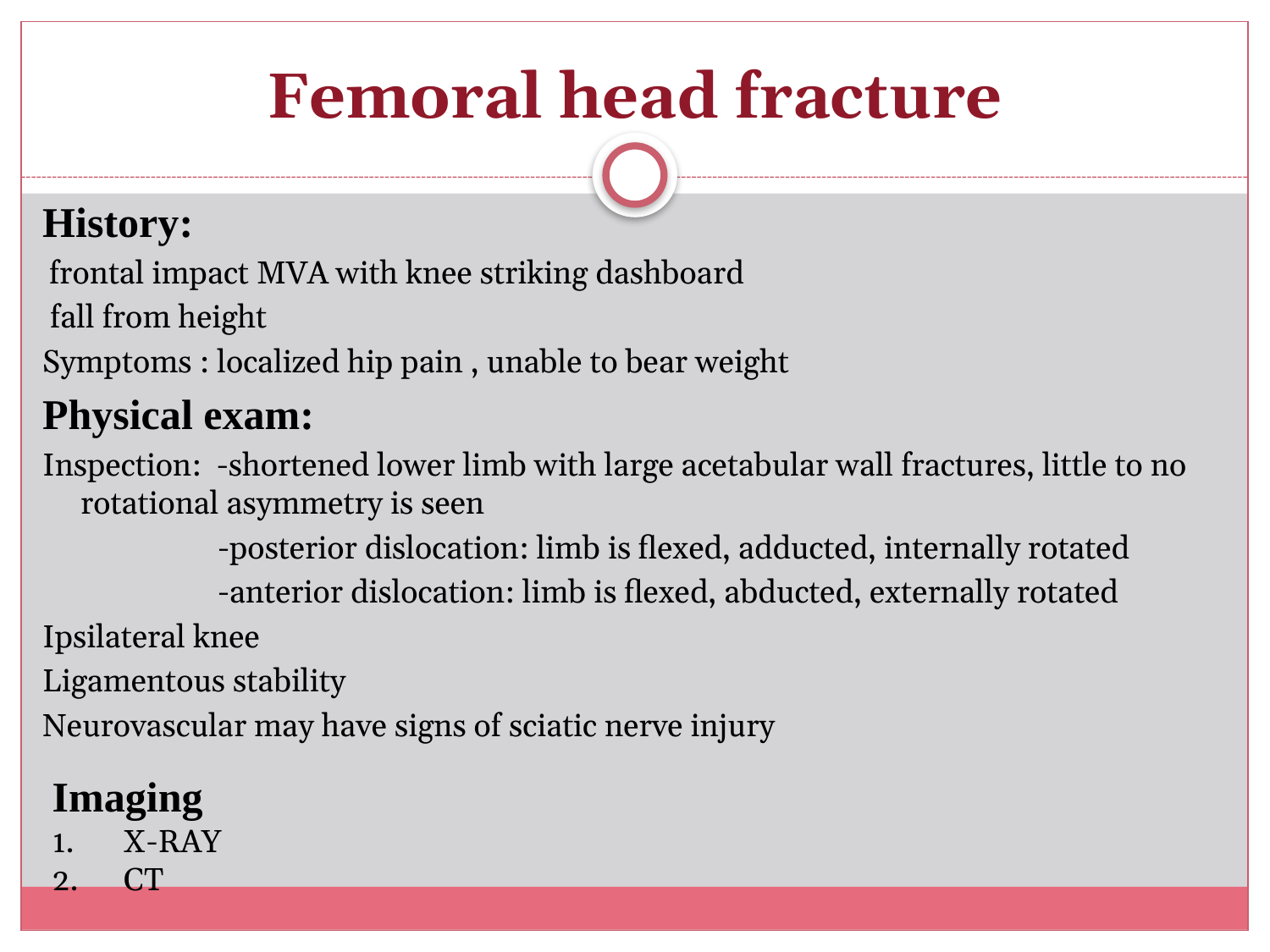

# Femoral head fracture
History:
 frontal impact MVA with knee striking dashboard
 fall from height
Symptoms : localized hip pain , unable to bear weight
Physical exam:
Inspection:  -shortened lower limb with large acetabular wall fractures, little to no rotational asymmetry is seen
                       -posterior dislocation: limb is flexed, adducted, internally rotated
                       -anterior dislocation: limb is flexed, abducted, externally rotated
Ipsilateral knee
Ligamentous stability
Neurovascular may have signs of sciatic nerve injury

Imaging
X-RAY
CT